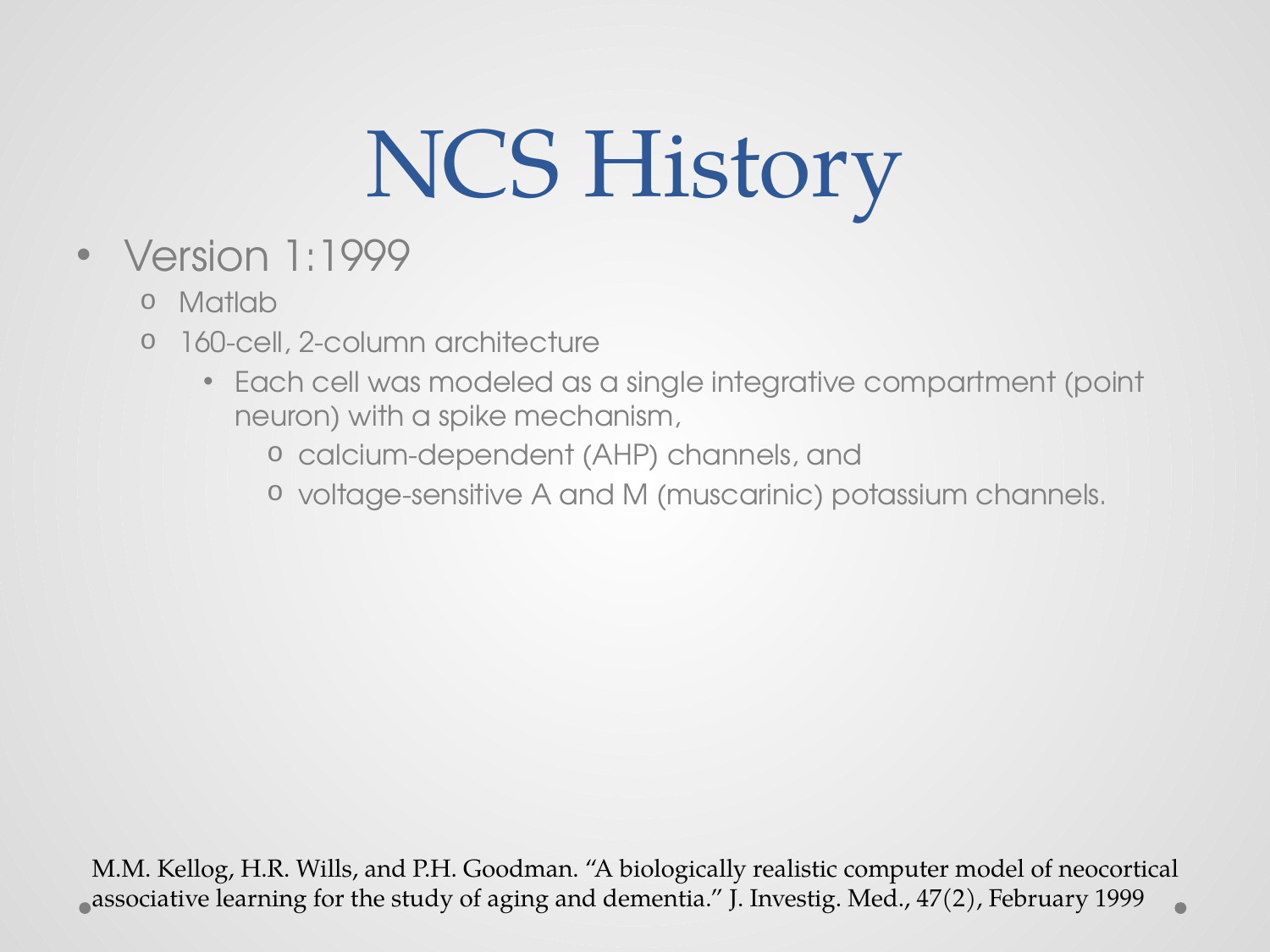

# NCS History
Version 1:1999
Matlab
160-cell, 2-column architecture
Each cell was modeled as a single integrative compartment (point neuron) with a spike mechanism,
calcium-dependent (AHP) channels, and
voltage-sensitive A and M (muscarinic) potassium channels.
M.M. Kellog, H.R. Wills, and P.H. Goodman. “A biologically realistic computer model of neocortical associative learning for the study of aging and dementia.” J. Investig. Med., 47(2), February 1999